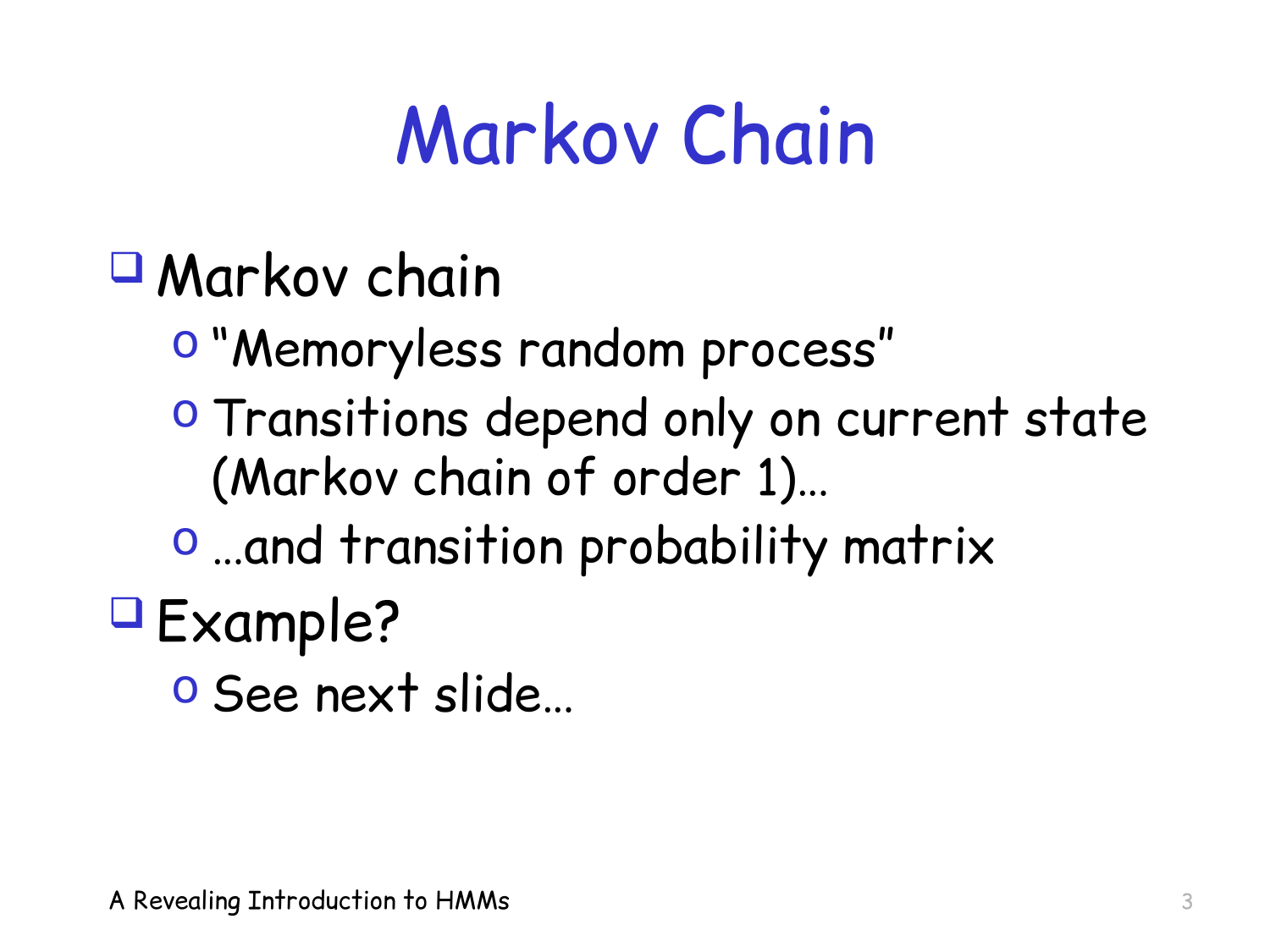

# Markov Chain
Markov chain
“Memoryless random process”
Transitions depend only on current state (Markov chain of order 1)…
…and transition probability matrix
Example?
See next slide…
A Revealing Introduction to HMMs
3